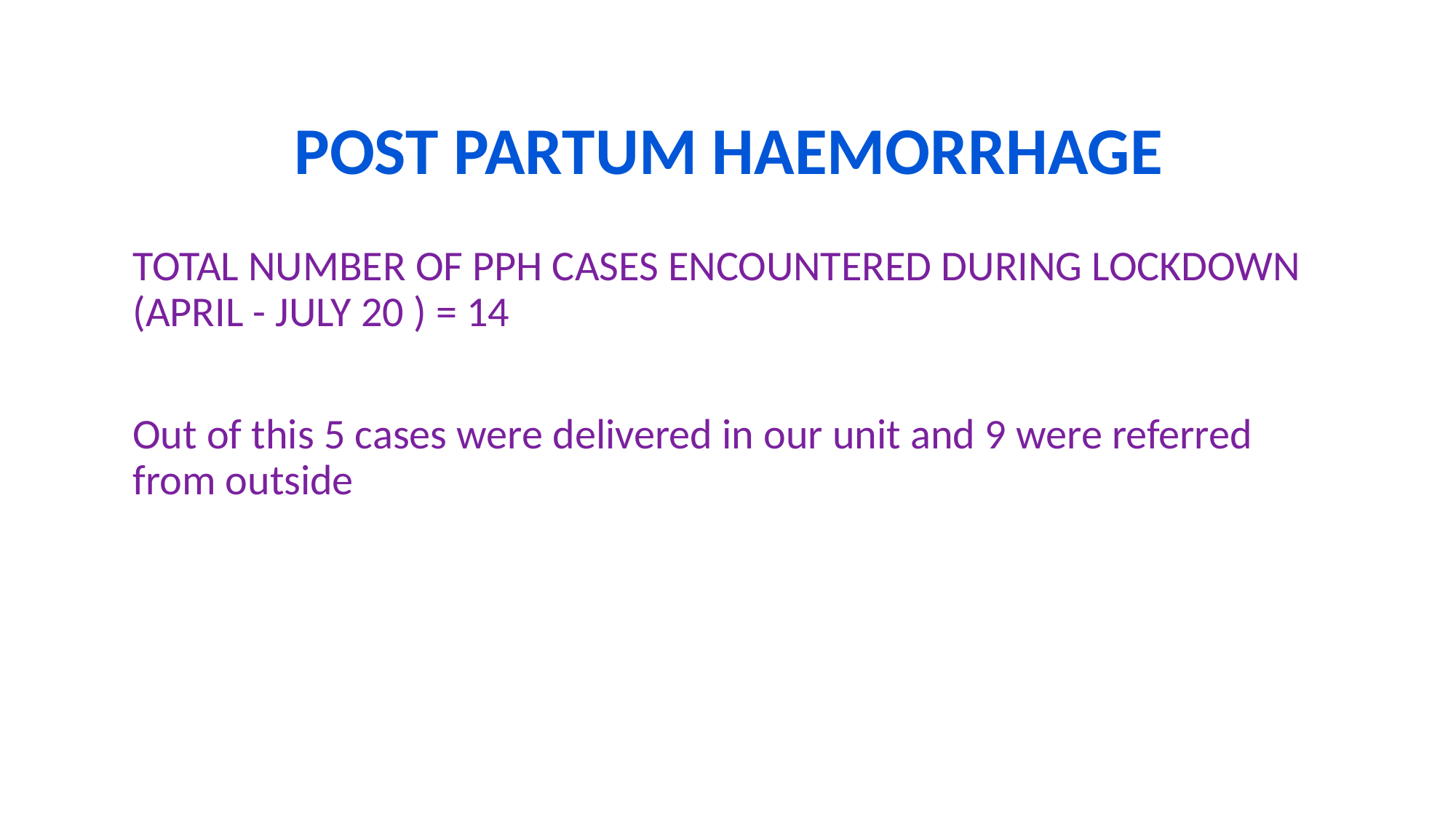

# POST PARTUM HAEMORRHAGE
TOTAL NUMBER OF PPH CASES ENCOUNTERED DURING LOCKDOWN (APRIL - JULY 20 ) = 14

Out of this 5 cases were delivered in our unit and 9 were referred from outside